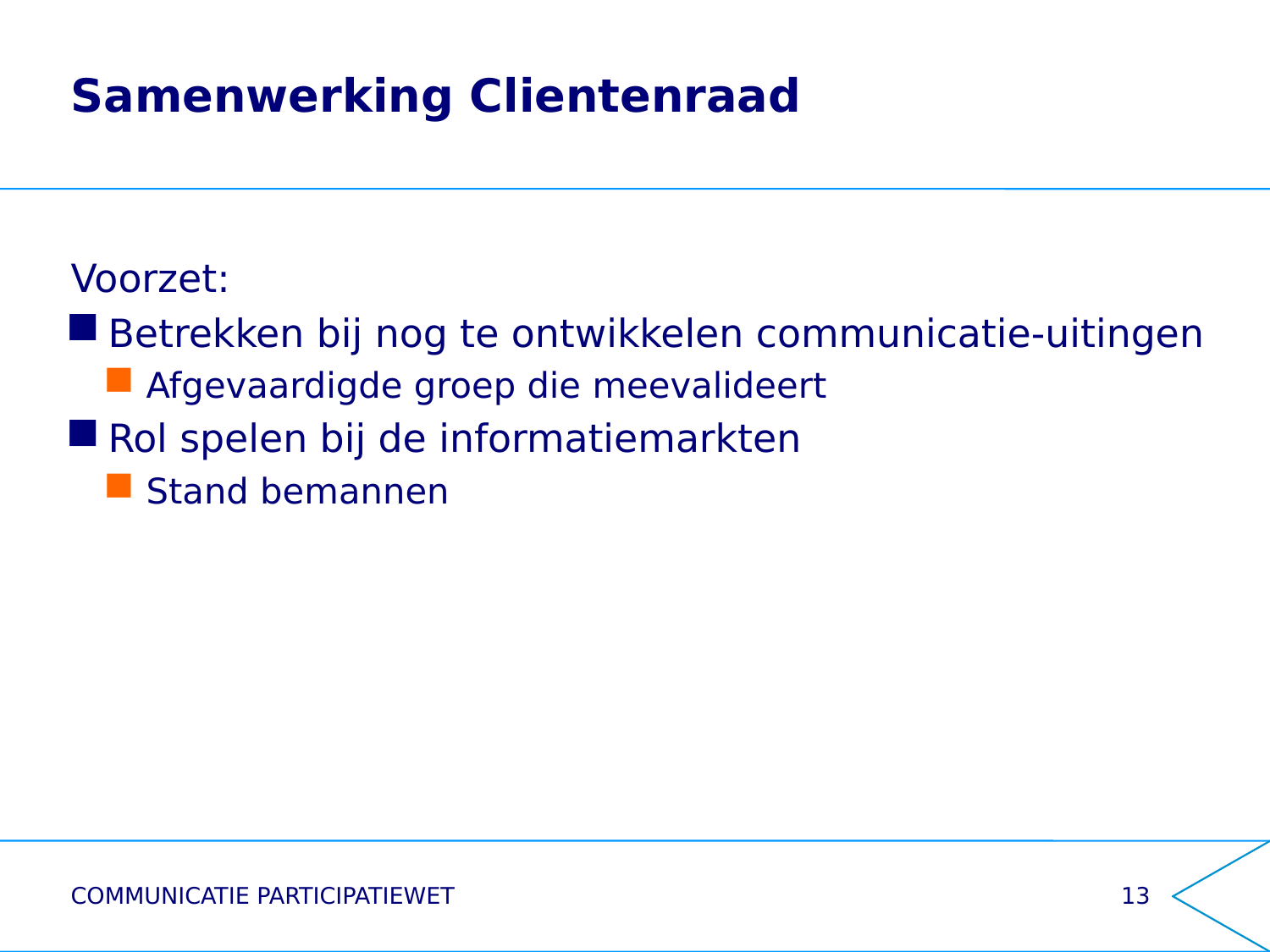

# Samenwerking Clientenraad
Voorzet:
Betrekken bij nog te ontwikkelen communicatie-uitingen
Afgevaardigde groep die meevalideert
Rol spelen bij de informatiemarkten
Stand bemannen

Communicatie participatiewet

13